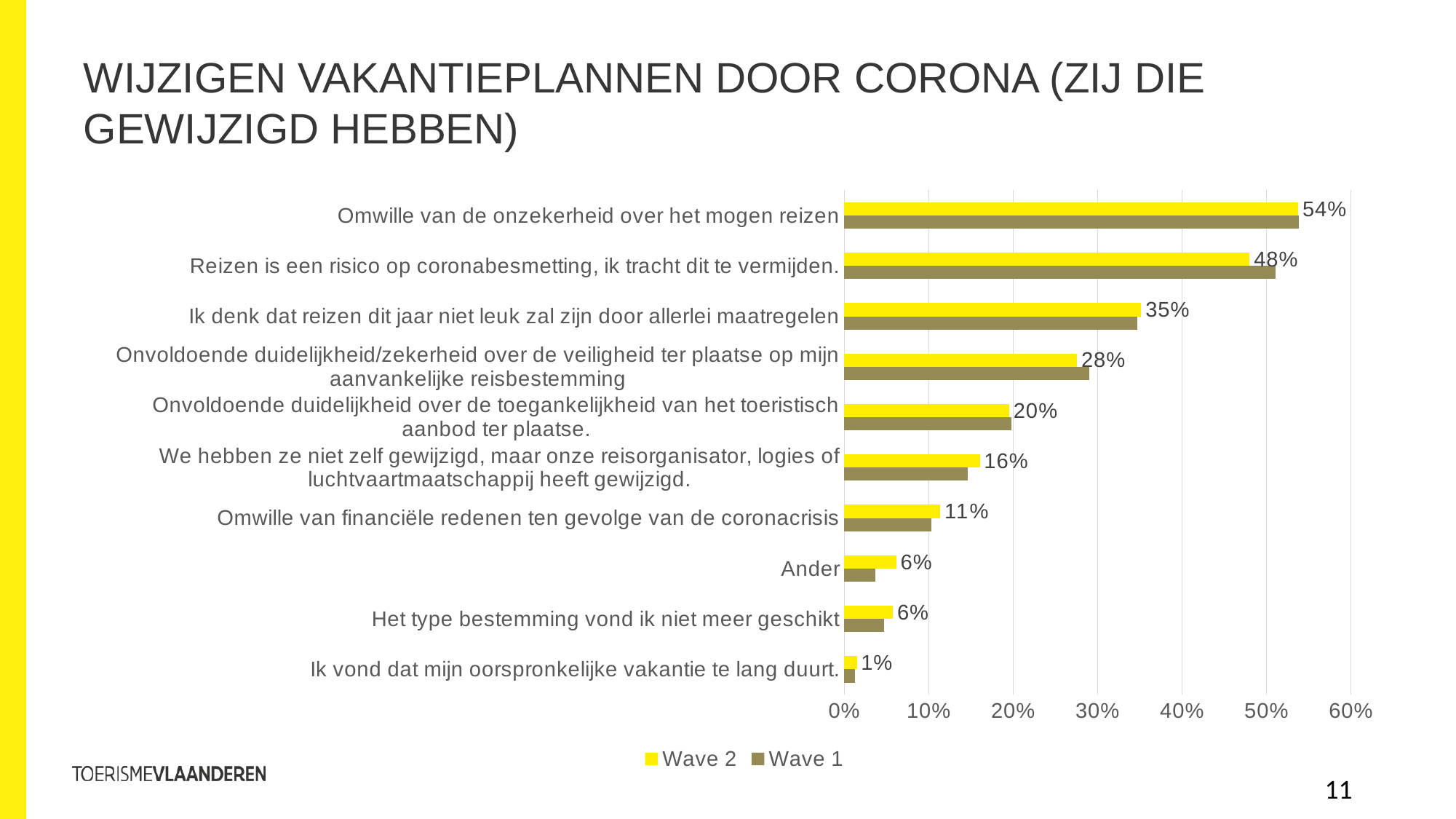

# Wijzigen Vakantieplannen door corona (zij die gewijzigd hebben)

### Chart

| Category | Wave 1 | Wave 2 |
|---|---|---|
| Ik vond dat mijn oorspronkelijke vakantie te lang duurt. | 0.0121580547112462 | 0.014705882352941176 |
| Het type bestemming vond ik niet meer geschikt | 0.04711246200607903 | 0.05748663101604278 |
| Ander | 0.0364741641337386 | 0.06149732620320856 |
| Omwille van financiële redenen ten gevolge van de coronacrisis | 0.1033434650455927 | 0.11363636363636363 |
| We hebben ze niet zelf gewijzigd, maar onze reisorganisator, logies of luchtvaartmaatschappij heeft gewijzigd. | 0.1458966565349544 | 0.16042780748663102 |
| Onvoldoende duidelijkheid over de toegankelijkheid van het toeristisch aanbod ter plaatse. | 0.19756838905775076 | 0.19518716577540107 |
| Onvoldoende duidelijkheid/zekerheid over de veiligheid ter plaatse op mijn aanvankelijke reisbestemming | 0.29027355623100304 | 0.27540106951871657 |
| Ik denk dat reizen dit jaar niet leuk zal zijn door allerlei maatregelen | 0.3465045592705167 | 0.3516042780748663 |
| Reizen is een risico op coronabesmetting, ik tracht dit te vermijden. | 0.5106382978723404 | 0.4799465240641711 |
| Omwille van de onzekerheid over het mogen reizen | 0.5379939209726444 | 0.5374331550802139 |